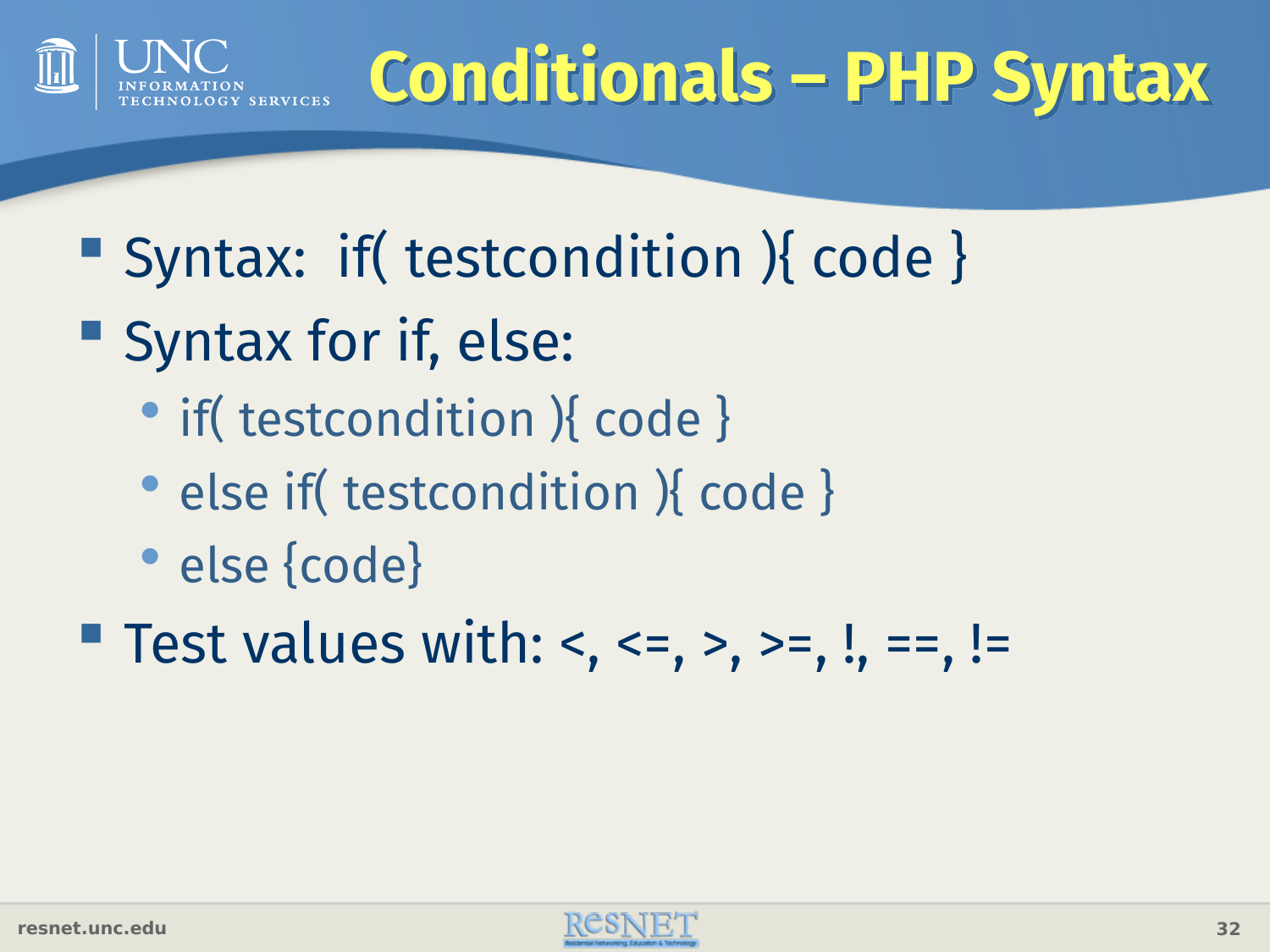

# Conditionals – PHP Syntax
Syntax:  if( testcondition ){ code }
Syntax for if, else:
if( testcondition ){ code }
else if( testcondition ){ code }
else {code}
Test values with: <, <=, >, >=, !, ==, !=